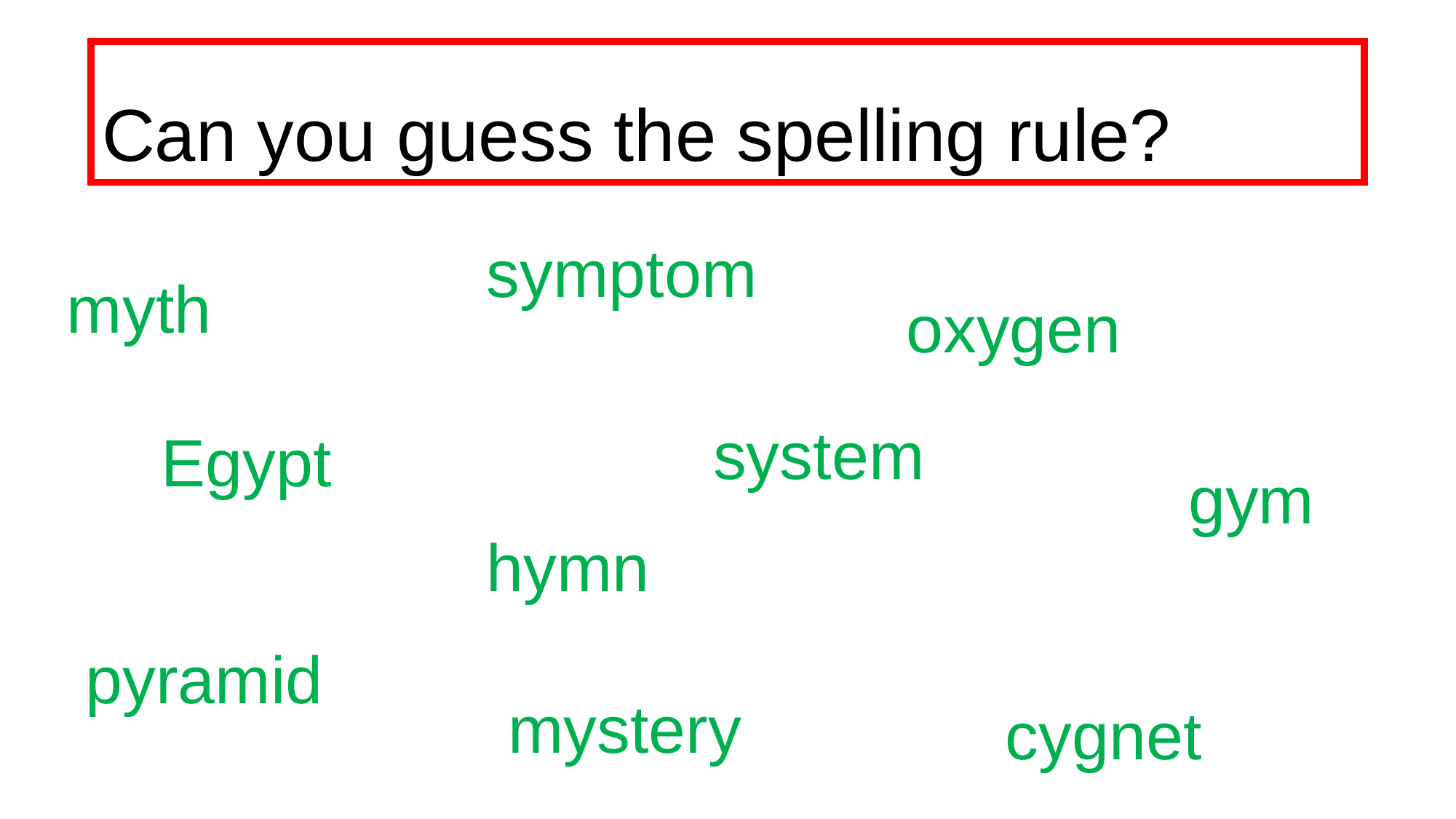

Can you guess the spelling rule?
symptom
myth
oxygen
system
Egypt
gym
hymn
pyramid
mystery
cygnet